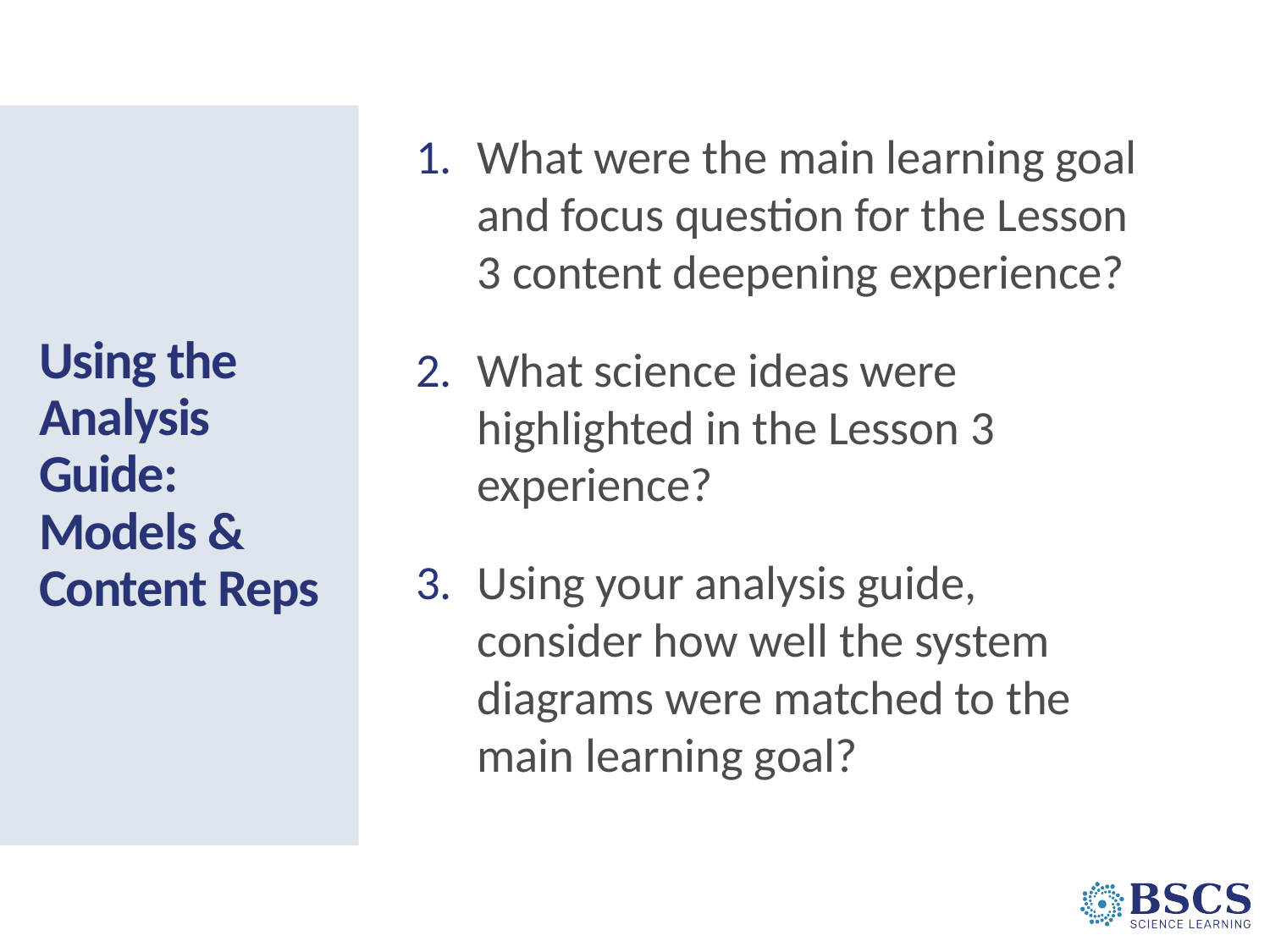

What were the main learning goal and focus question for the Lesson 3 content deepening experience?
What science ideas were highlighted in the Lesson 3 experience?
Using your analysis guide, consider how well the system diagrams were matched to the main learning goal?

# Using the Analysis Guide: Models & Content Reps